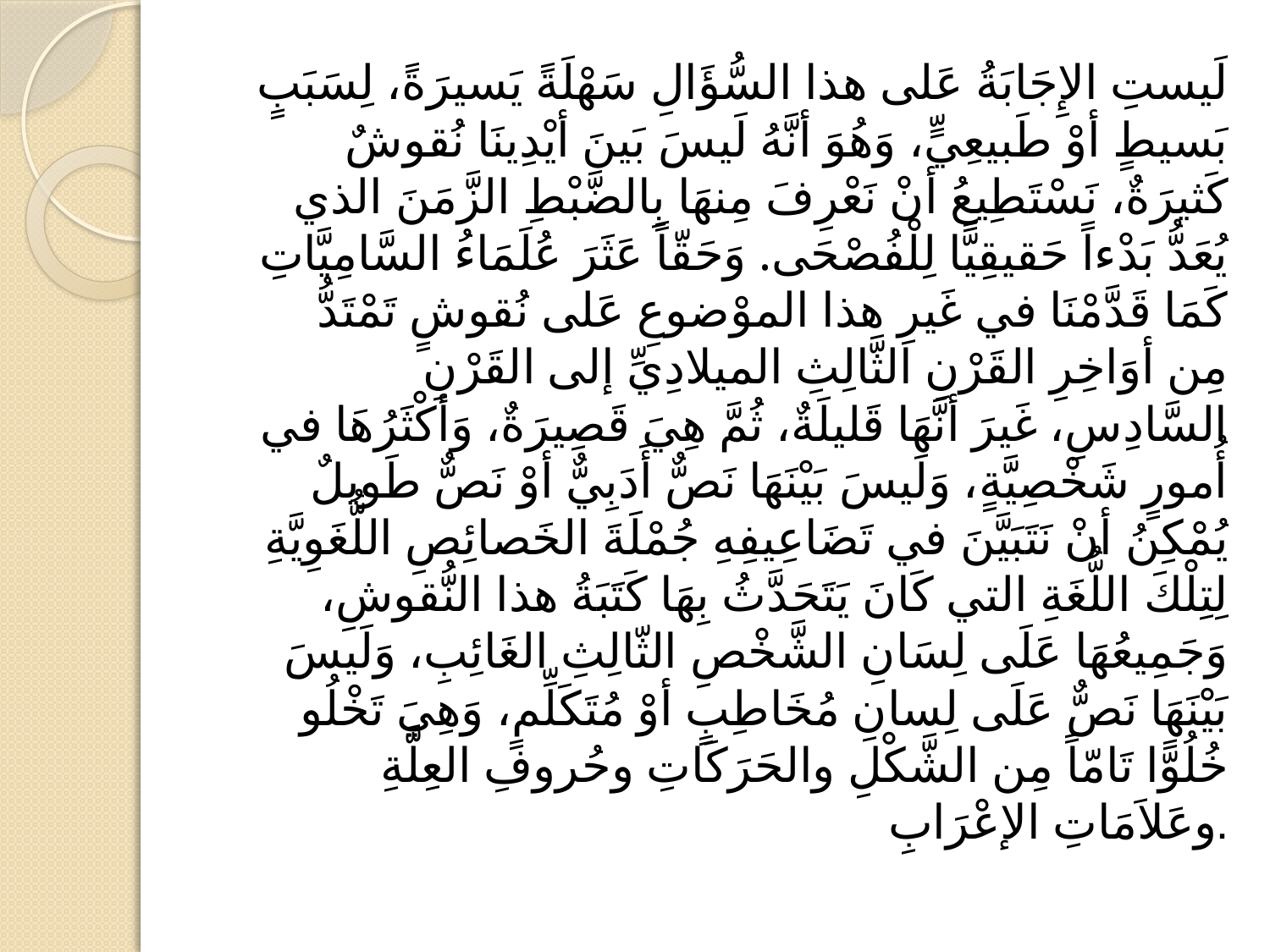

#
لَيستِ الإِجَابَةُ عَلى هذا السُّؤَالِ سَهْلَةً يَسيرَةً، لِسَبَبٍ بَسيطٍ أوْ طَبيعِيٍّ، وَهُوَ أنَّهُ لَيسَ بَينَ أيْدِينَا نُقوشٌ كَثيرَةٌ، نَسْتَطِيعُ أنْ نَعْرِفَ مِنهَا بِالضَّبْطِ الزَّمَنَ الذي يُعَدُّ بَدْءاً حَقيقِيًّا لِلْفُصْحَى. وَحَقّاً عَثَرَ عُلَمَاءُ السَّامِيَّاتِ كَمَا قَدَّمْنَا في غَيرِ هذا الموْضوعِ عَلى نُقوشٍ تَمْتَدُّ مِن أوَاخِرِ القَرْنِ الثَّالِثِ الميلادِيِّ إلى القَرْنِ السَّادِسِ، غَيرَ أنَّهَا قَليلَةٌ، ثُمَّ هِيَ قَصِيرَةٌ، وَأكْثَرُهَا في أُمورٍ شَخْصِيَّةٍ، وَلَيسَ بَيْنَهَا نَصٌّ أَدَبِيٌّ أوْ نَصٌّ طَويلٌ يُمْكِنُ أنْ نَتَبَيَّنَ في تَضَاعِيفِهِ جُمْلَةَ الخَصائِصِ اللُّغَوِيَّةِ لِتِلْكَ اللُّغَةِ التي كَانَ يَتَحَدَّثُ بِهَا كَتَبَةُ هذا النُّقوشِ، وَجَمِيعُهَا عَلَى لِسَانِ الشَّخْصِ الثّالِثِ الغَائِبِ، وَلَيسَ بَيْنَهَا نَصٌّ عَلَى لِسانِ مُخَاطِبٍ أوْ مُتَكَلِّمٍ، وَهِيَ تَخْلُو خُلُوًّا تَامّاً مِن الشَّكْلِ والحَرَكَاتِ وحُروفِ العِلَّةِ وعَلاَمَاتِ الإعْرَابِ.